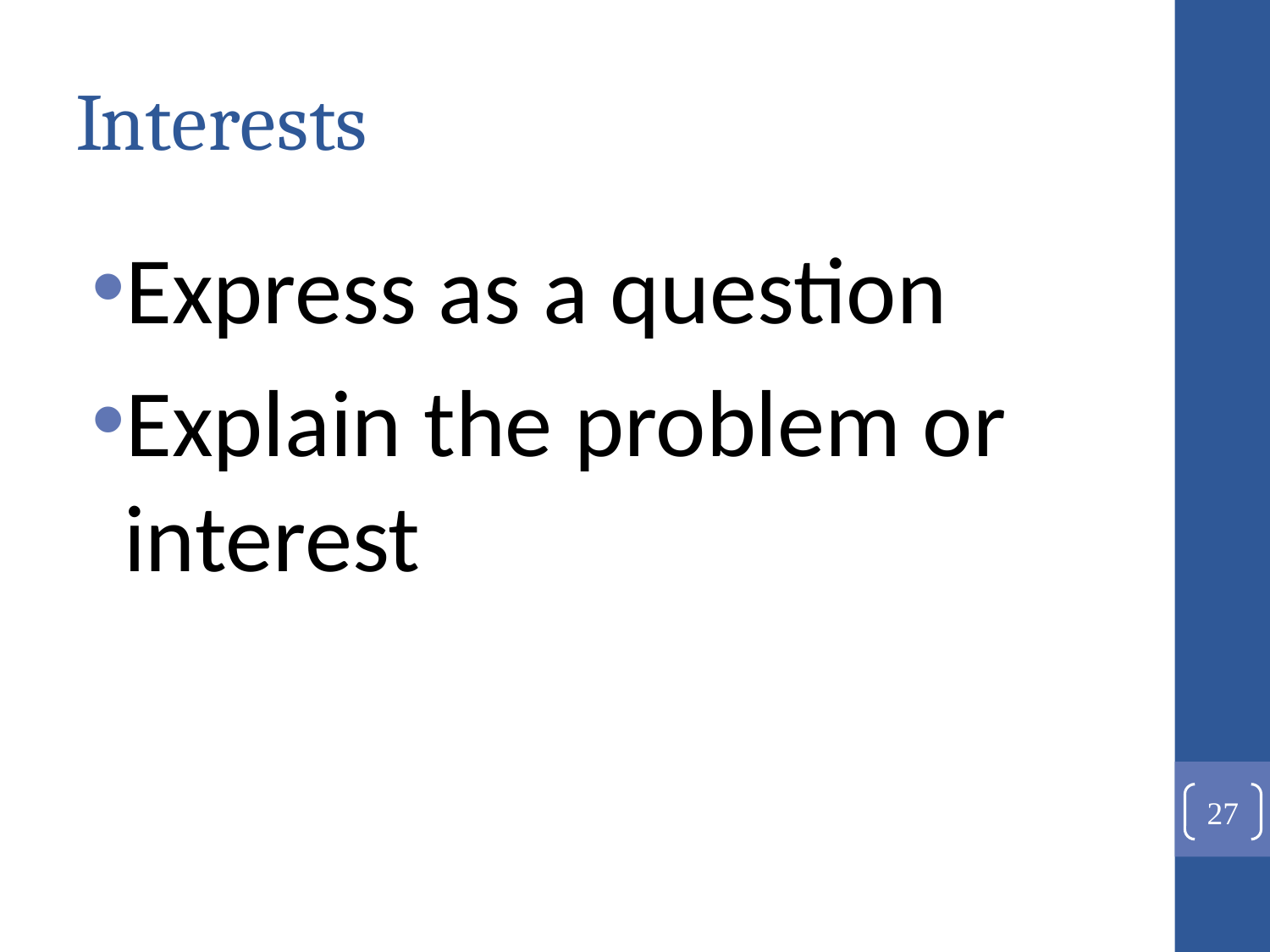

# Interests
Express as a question
Explain the problem or interest
27